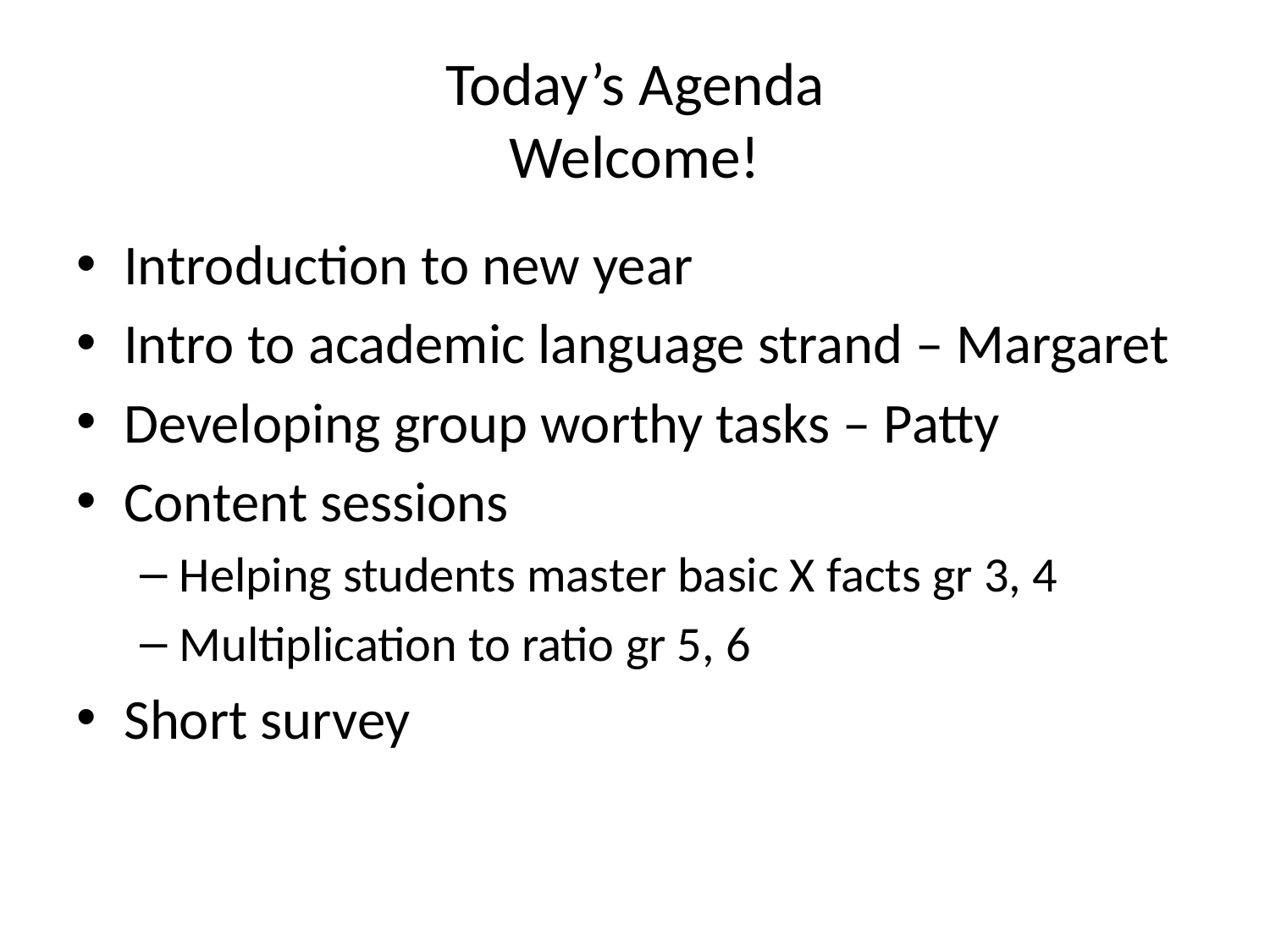

# Today’s Agenda Welcome!
Introduction to new year
Intro to academic language strand – Margaret
Developing group worthy tasks – Patty
Content sessions
Helping students master basic X facts gr 3, 4
Multiplication to ratio gr 5, 6
Short survey